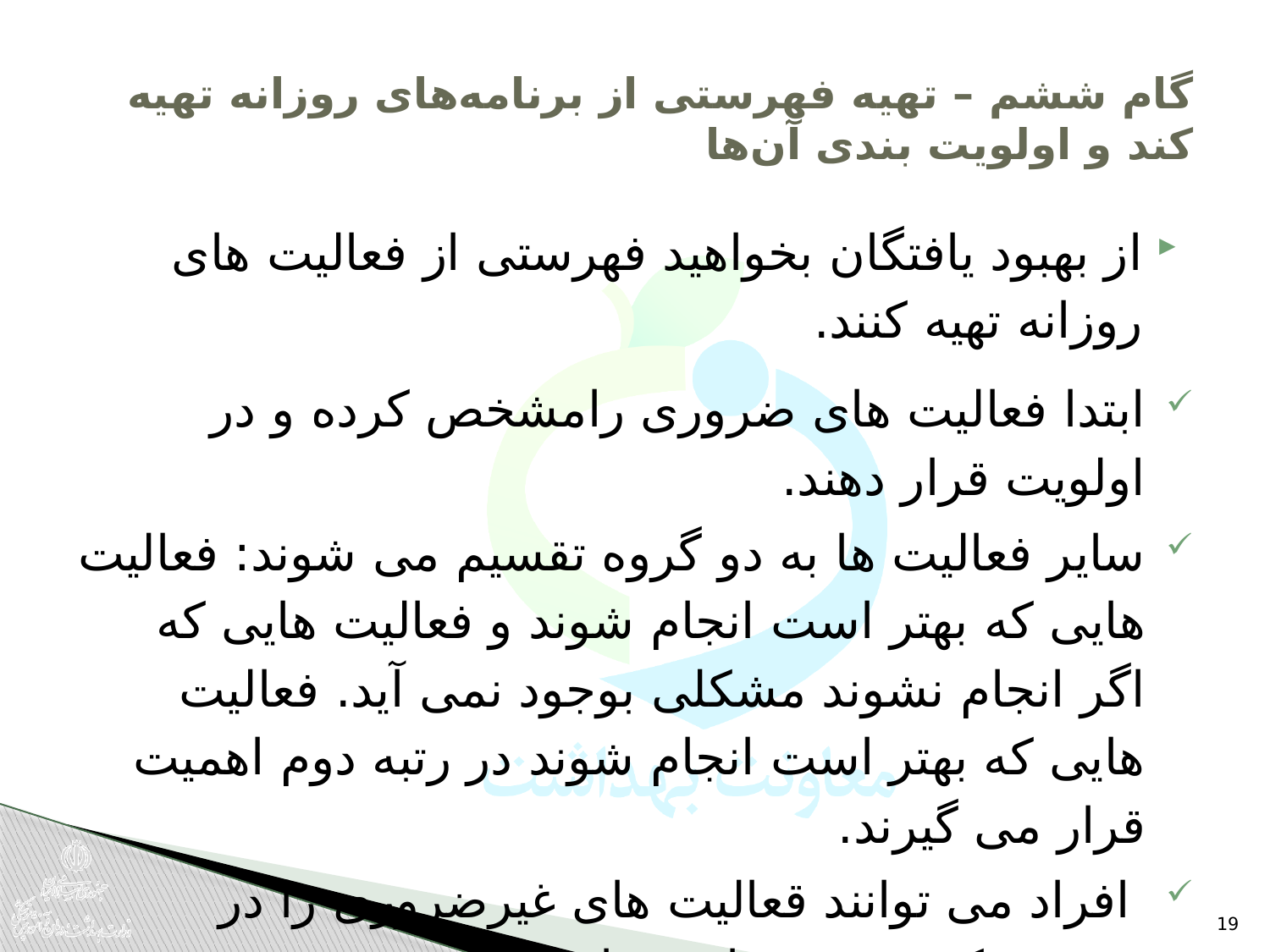

# گام ششم – تهیه فهرستی از برنامه‌های روزانه تهیه کند و اولویت بندی آن‌ها
از بهبود یافتگان بخواهید فهرستی از فعالیت های روزانه تهیه کنند.
ابتدا فعالیت های ضروری رامشخص کرده و در اولویت قرار دهند.
سایر فعالیت ها به دو گروه تقسیم می شوند: فعالیت هایی که بهتر است انجام شوند و فعالیت هایی که اگر انجام نشوند مشکلی بوجود نمی آید. فعالیت هایی که بهتر است انجام شوند در رتبه دوم اهمیت قرار می گیرند.
 افراد می توانند قعالیت های غیرضروری را در صورتی که فرصت داشتند انجام دهند.

19